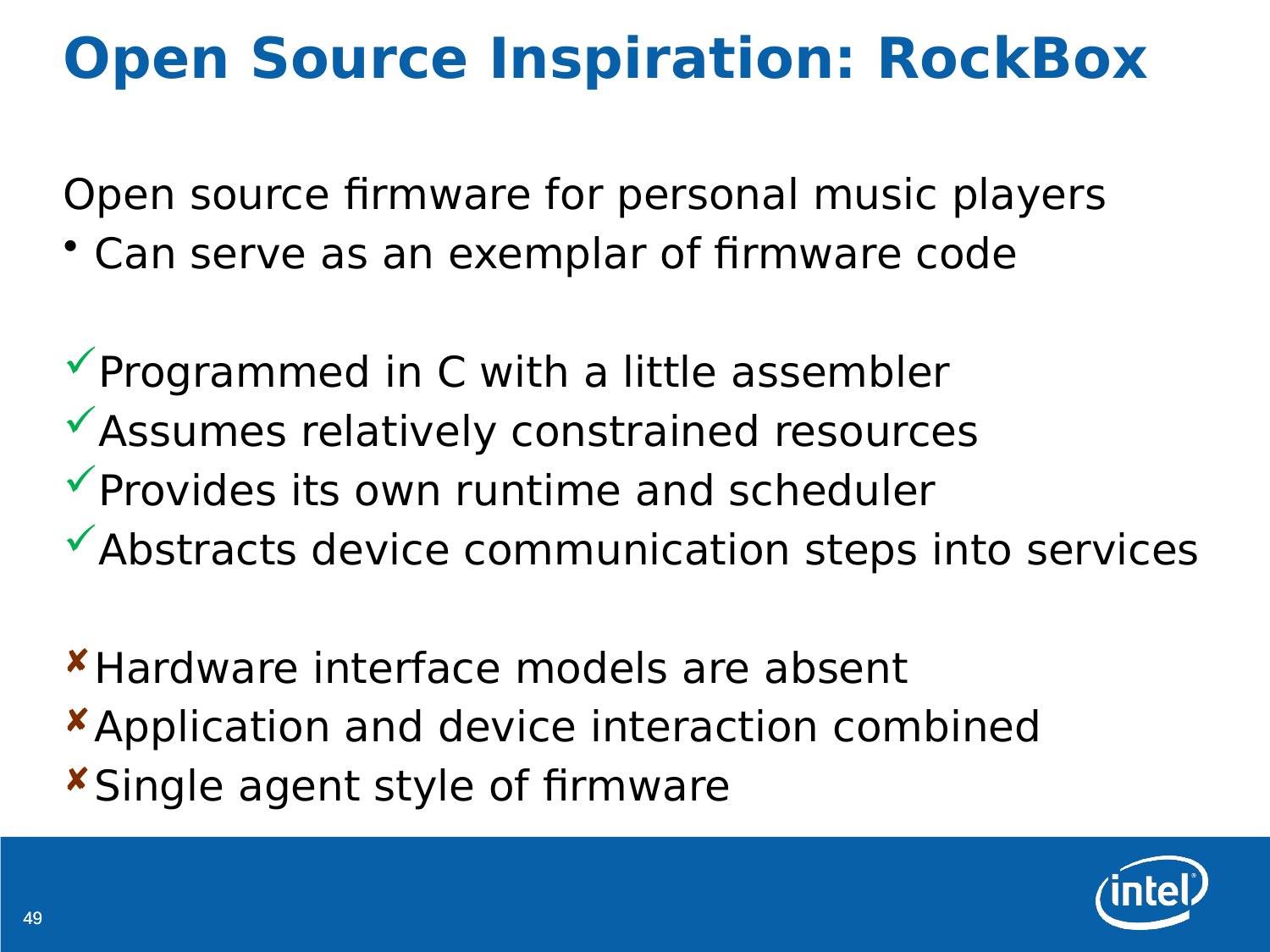

# Open Source Inspiration: RockBox
Open source firmware for personal music players
Can serve as an exemplar of firmware code

Programmed in C with a little assembler
Assumes relatively constrained resources
Provides its own runtime and scheduler
Abstracts device communication steps into services

Hardware interface models are absent
Application and device interaction combined
Single agent style of firmware